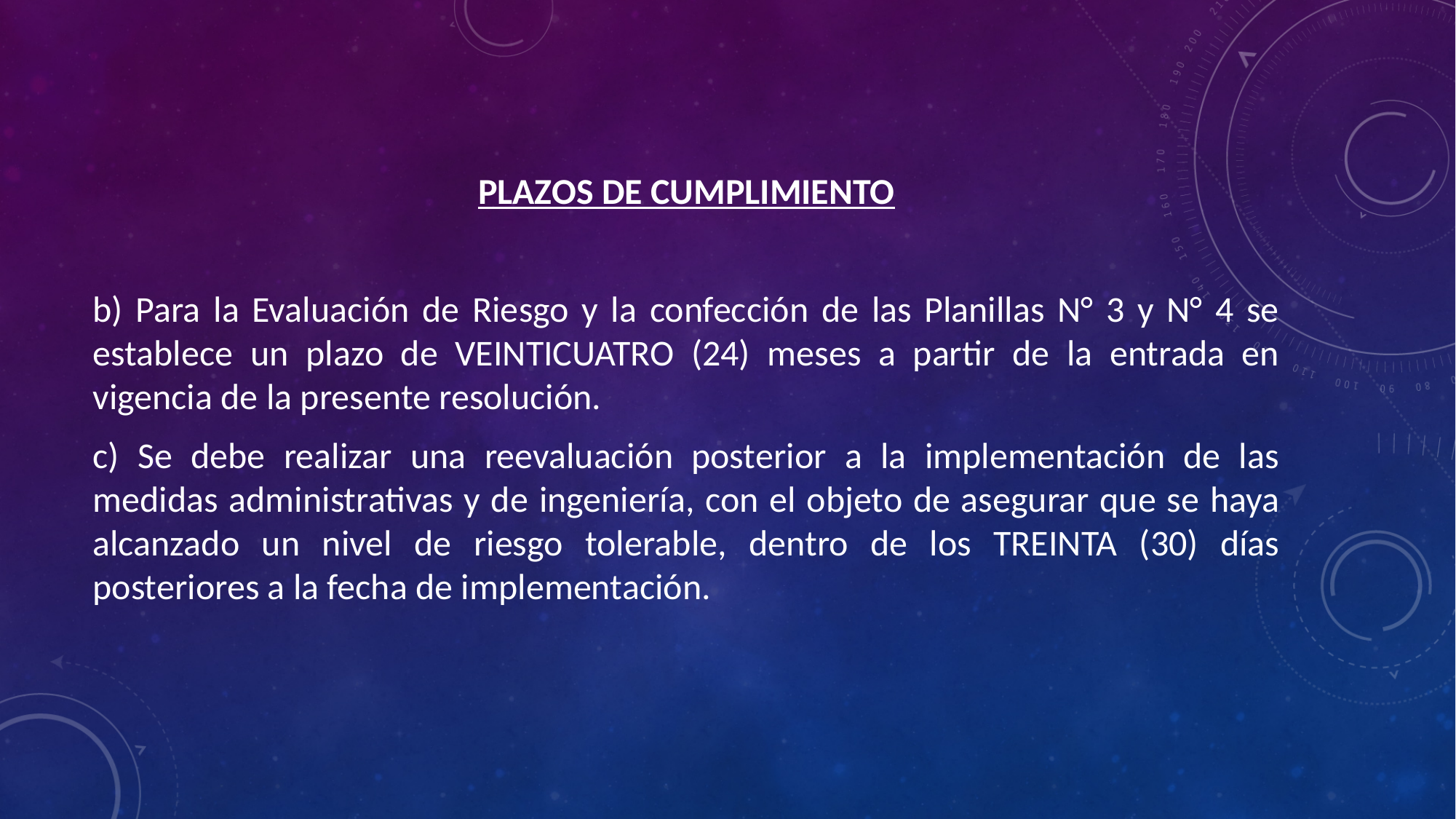

PLAZOS DE CUMPLIMIENTO

b) Para la Evaluación de Riesgo y la confección de las Planillas N° 3 y N° 4 se establece un plazo de VEINTICUATRO (24) meses a partir de la entrada en vigencia de la presente resolución.
c) Se debe realizar una reevaluación posterior a la implementación de las medidas administrativas y de ingeniería, con el objeto de asegurar que se haya alcanzado un nivel de riesgo tolerable, dentro de los TREINTA (30) días posteriores a la fecha de implementación.